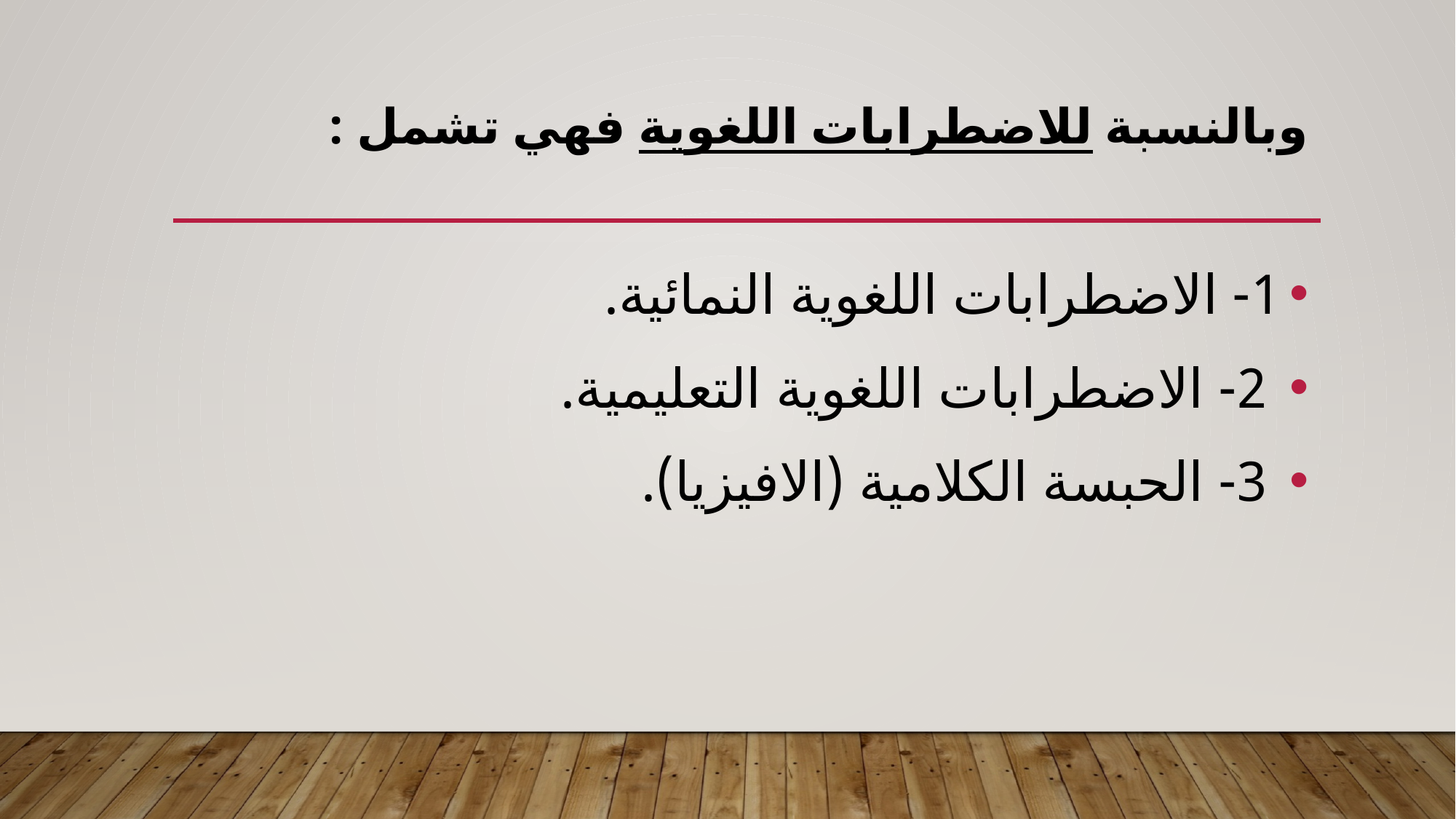

# وبالنسبة للاضطرابات اللغوية فهي تشمل :
1- الاضطرابات اللغوية النمائية.
 2- الاضطرابات اللغوية التعليمية.
 3- الحبسة الكلامية (الافيزيا).